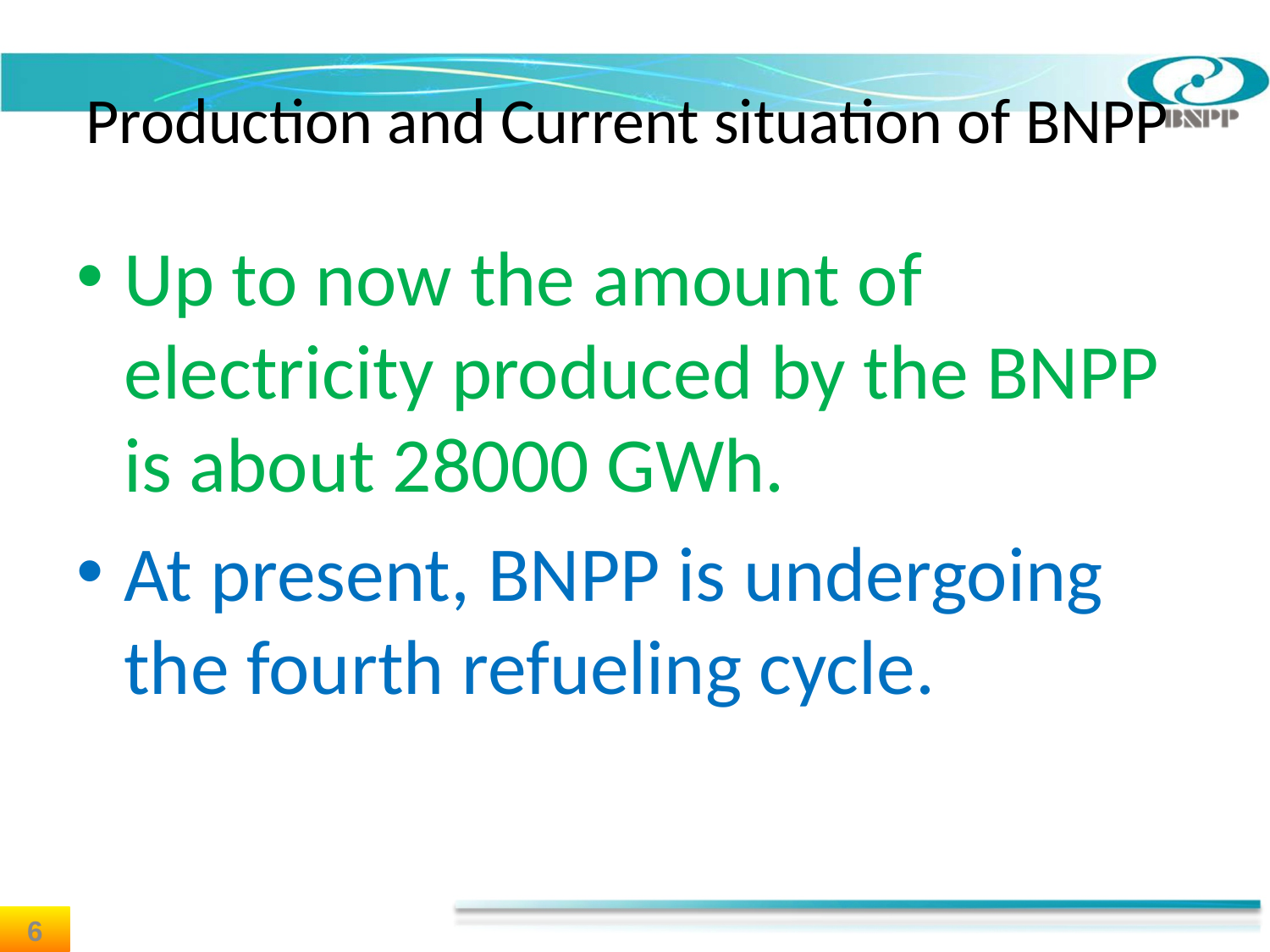

# Production and Current situation of BNPP
Up to now the amount of electricity produced by the BNPP is about 28000 GWh.
At present, BNPP is undergoing the fourth refueling cycle.
6